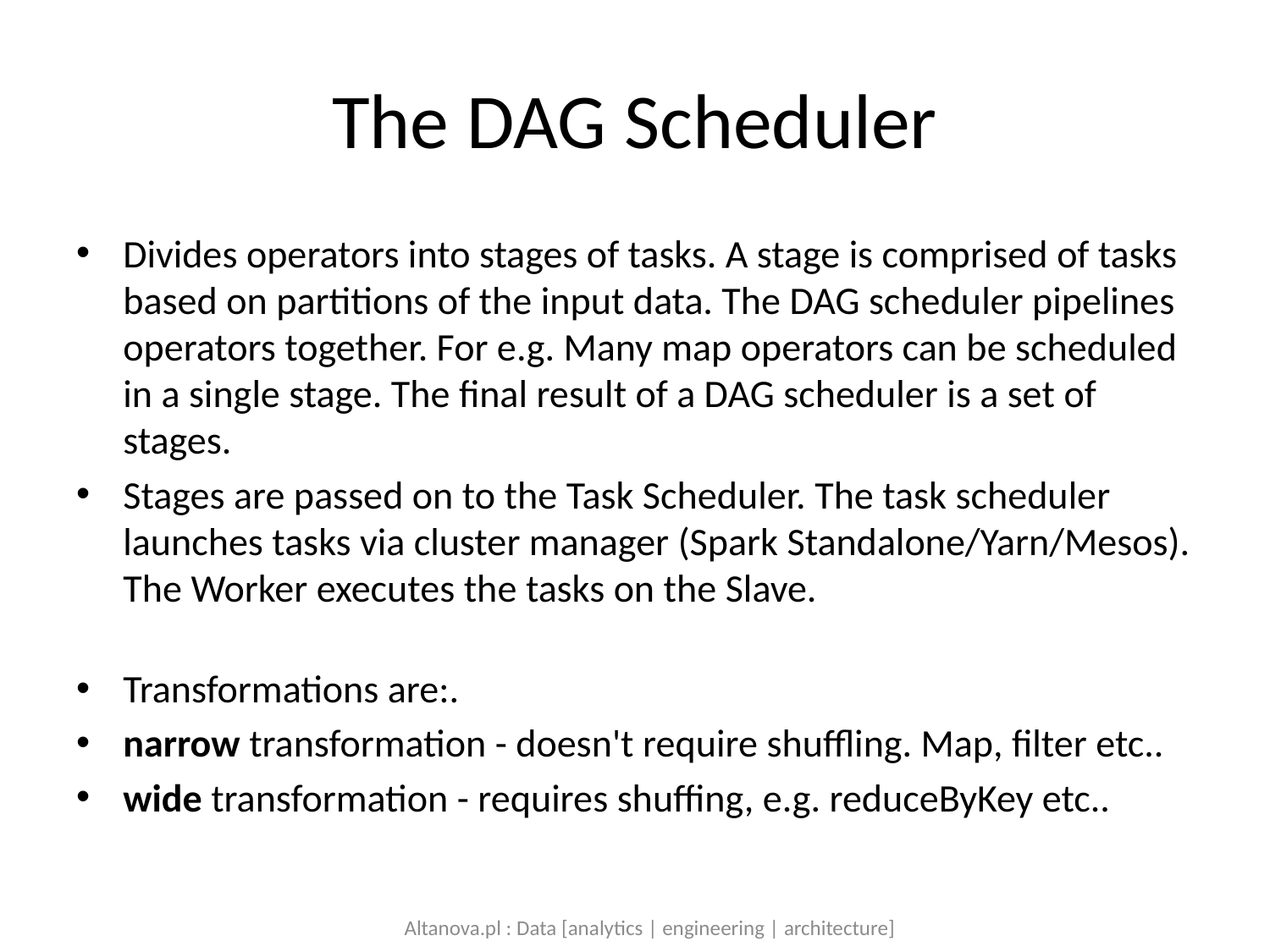

# The DAG Scheduler
Divides operators into stages of tasks. A stage is comprised of tasks based on partitions of the input data. The DAG scheduler pipelines operators together. For e.g. Many map operators can be scheduled in a single stage. The final result of a DAG scheduler is a set of stages.
Stages are passed on to the Task Scheduler. The task scheduler launches tasks via cluster manager (Spark Standalone/Yarn/Mesos). The Worker executes the tasks on the Slave.
Transformations are:.
narrow transformation - doesn't require shuffling. Map, filter etc..
wide transformation - requires shuffing, e.g. reduceByKey etc..

Altanova.pl : Data [analytics | engineering | architecture]